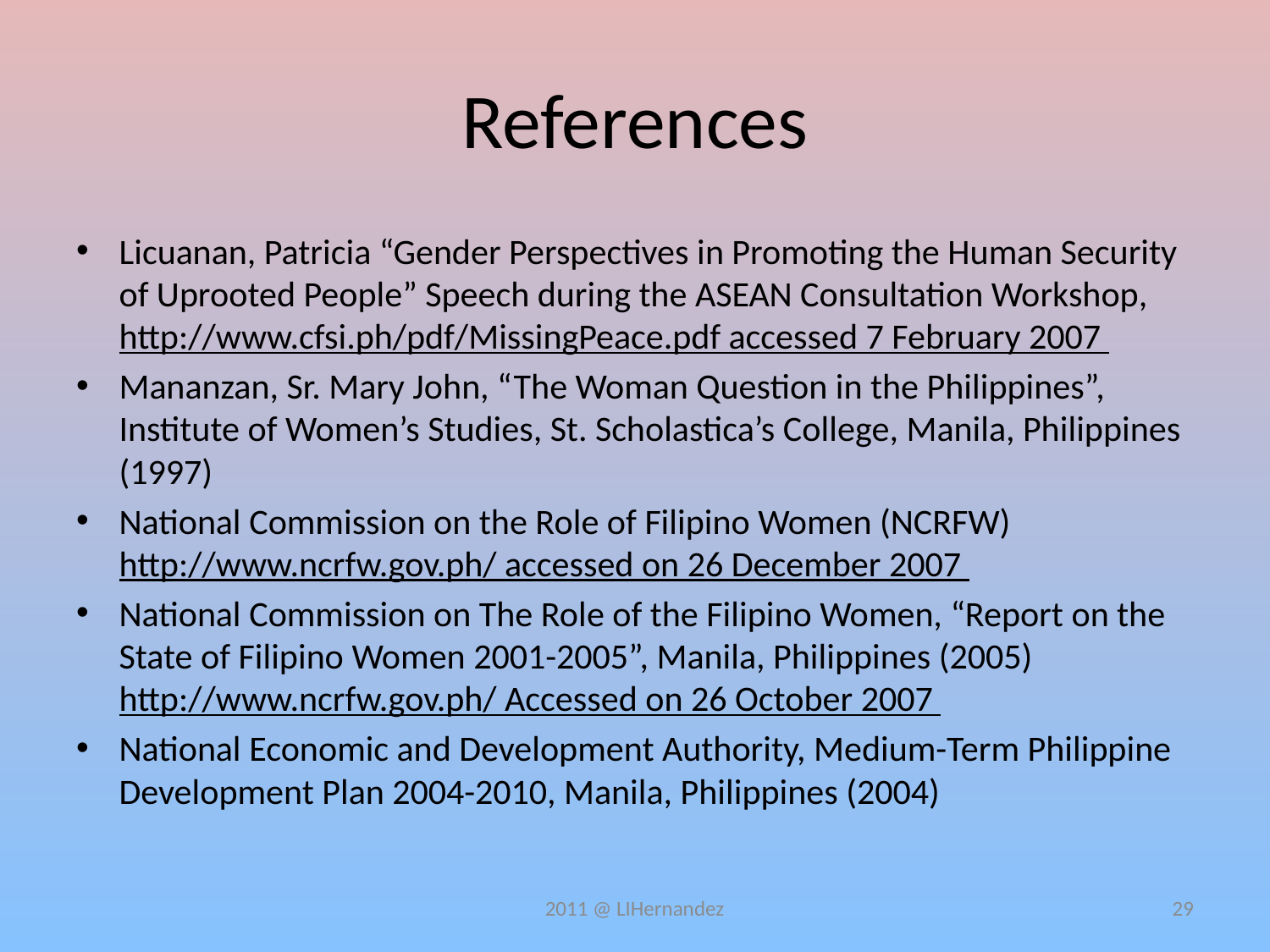

# References
Licuanan, Patricia “Gender Perspectives in Promoting the Human Security of Uprooted People” Speech during the ASEAN Consultation Workshop, http://www.cfsi.ph/pdf/MissingPeace.pdf accessed 7 February 2007
Mananzan, Sr. Mary John, “The Woman Question in the Philippines”, Institute of Women’s Studies, St. Scholastica’s College, Manila, Philippines (1997)
National Commission on the Role of Filipino Women (NCRFW) http://www.ncrfw.gov.ph/ accessed on 26 December 2007
National Commission on The Role of the Filipino Women, “Report on the State of Filipino Women 2001-2005”, Manila, Philippines (2005) http://www.ncrfw.gov.ph/ Accessed on 26 October 2007
National Economic and Development Authority, Medium-Term Philippine Development Plan 2004-2010, Manila, Philippines (2004)

2011 @ LIHernandez
29